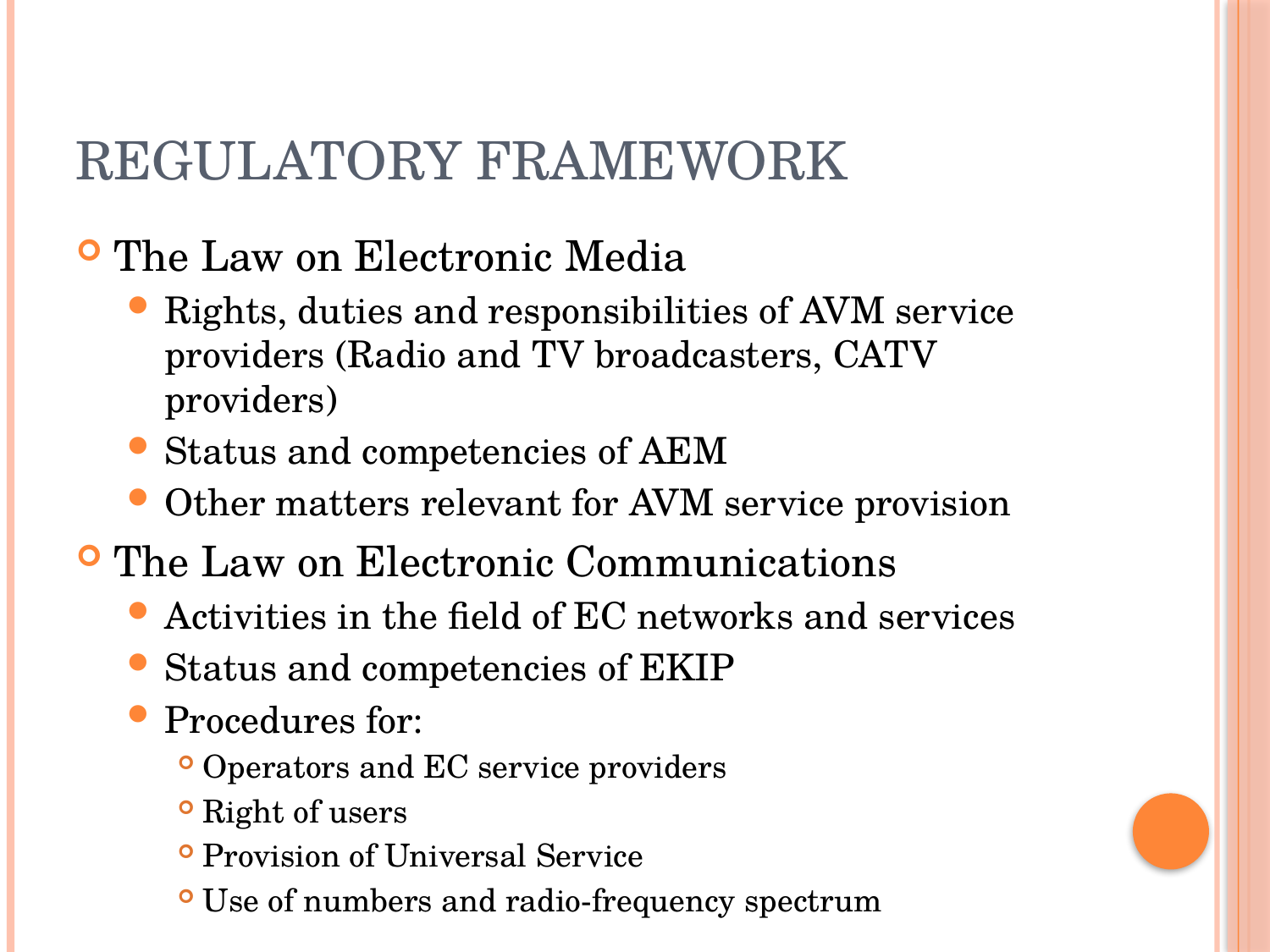

# Regulatory framework
The Law on Electronic Media
Rights, duties and responsibilities of AVM service providers (Radio and TV broadcasters, CATV providers)
Status and competencies of AEM
Other matters relevant for AVM service provision
The Law on Electronic Communications
Activities in the field of EC networks and services
Status and competencies of EKIP
Procedures for:
Operators and EC service providers
Right of users
Provision of Universal Service
Use of numbers and radio-frequency spectrum